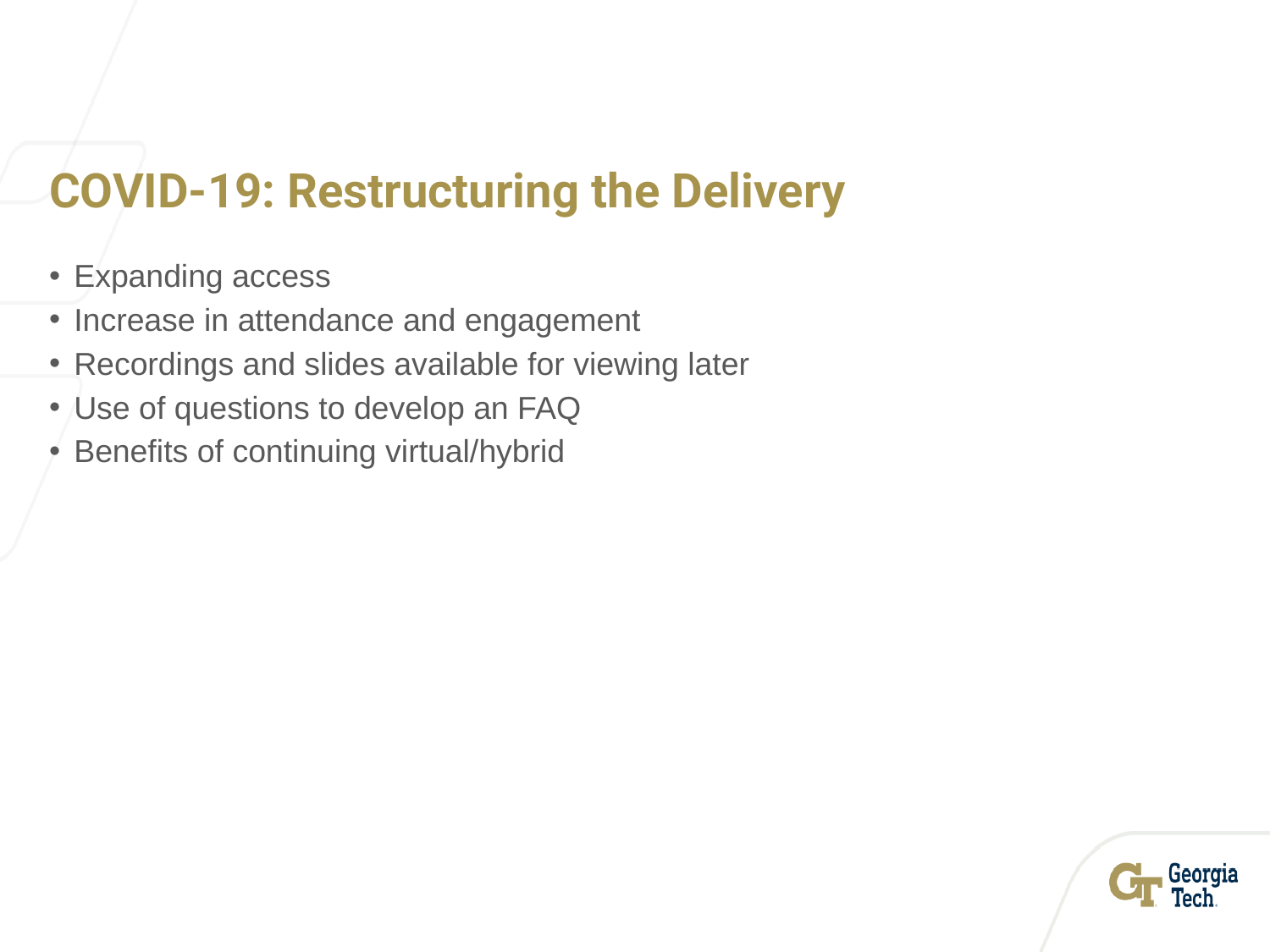

# COVID-19: Restructuring the Delivery
Expanding access
Increase in attendance and engagement
Recordings and slides available for viewing later
Use of questions to develop an FAQ
Benefits of continuing virtual/hybrid